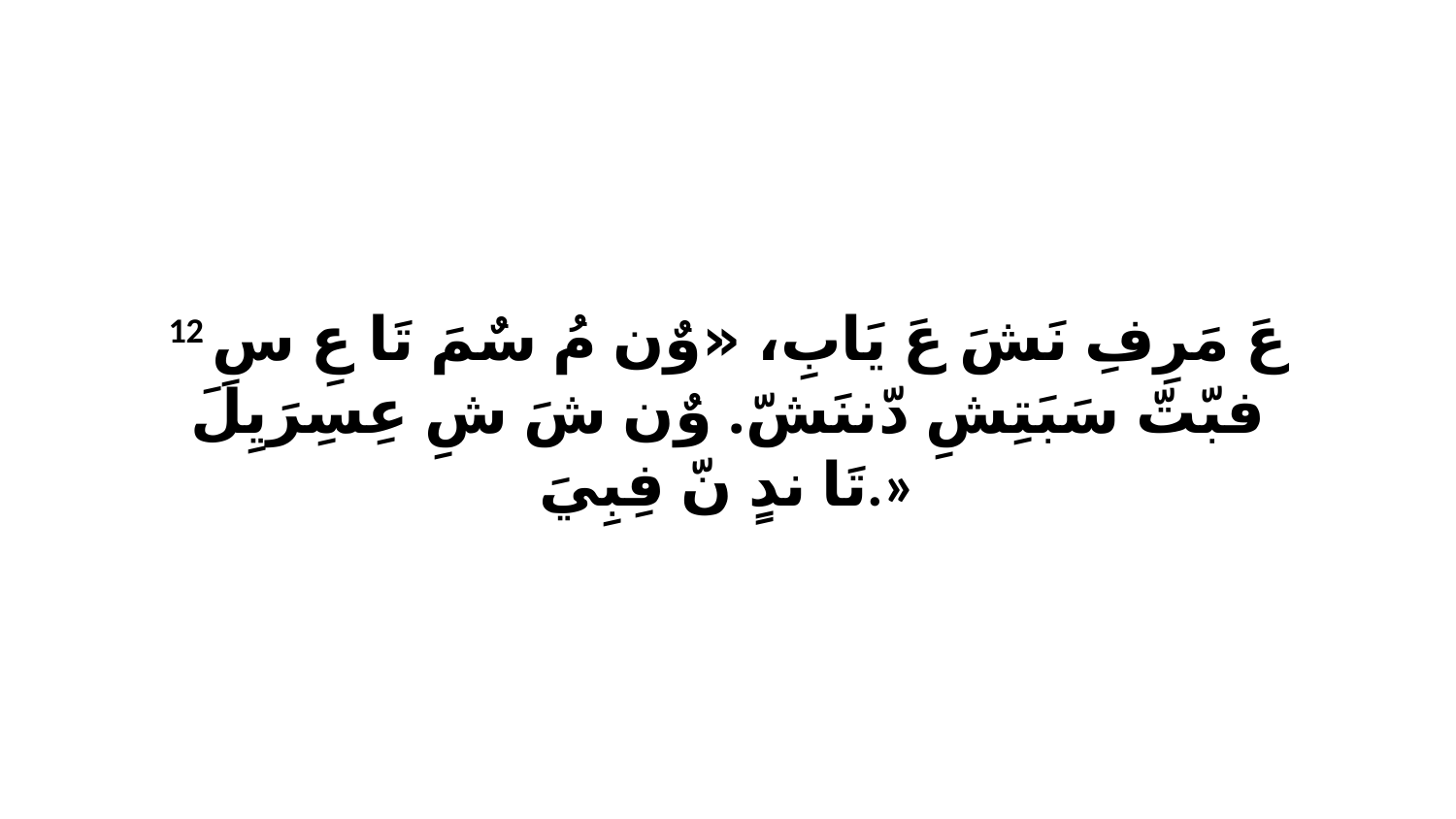

12 عَ مَرِفِ نَشَ عَ يَابِ، «وٌن مُ سٌمَ تَا عِ سِ فبّتّ سَبَتِشِ دّننَشّ. وٌن شَ شِ عِسِرَيِلَ تَا ندٍ نّ فِبِيَ.»